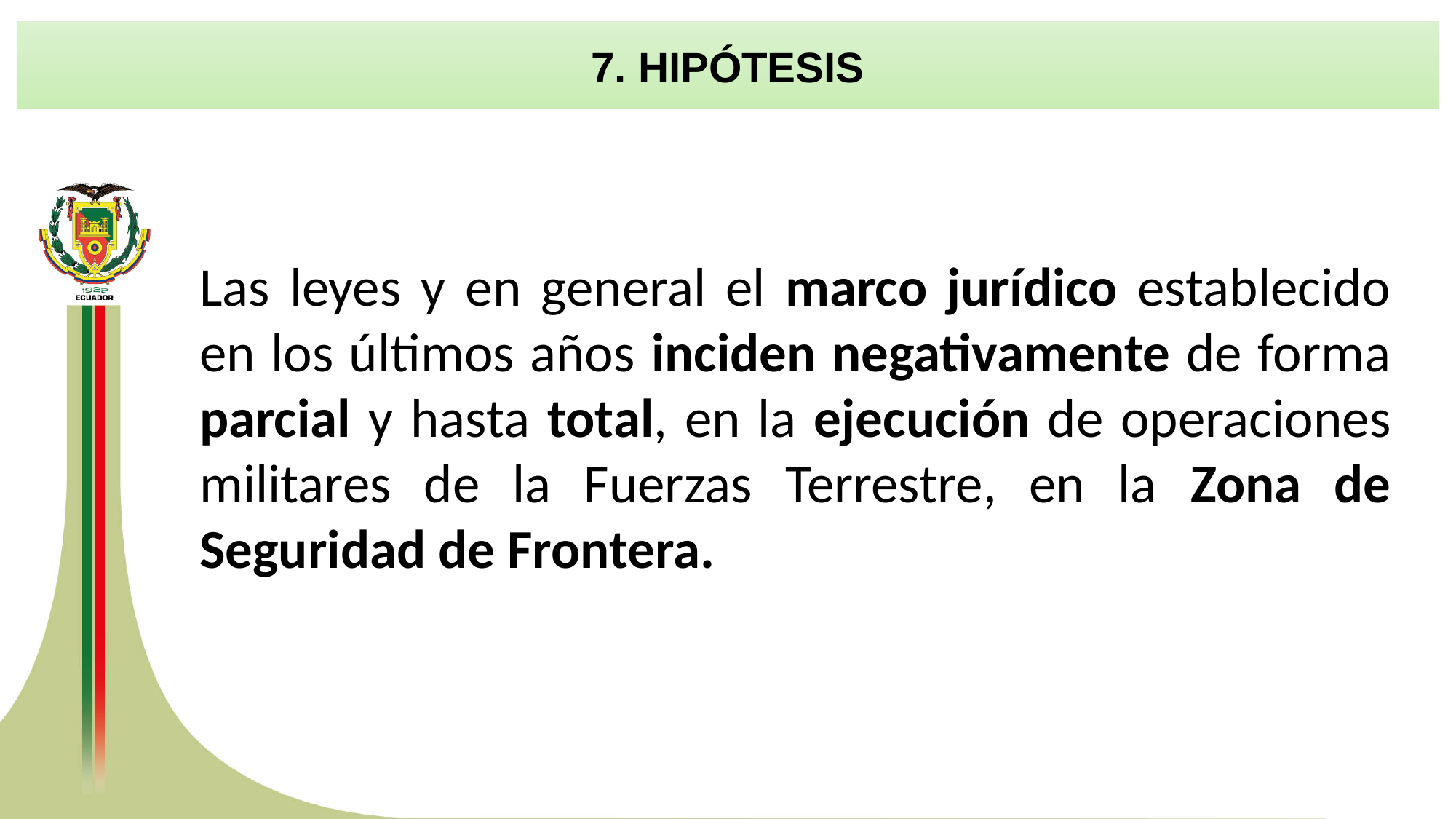

7. HIPÓTESIS
Las leyes y en general el marco jurídico establecido en los últimos años inciden negativamente de forma parcial y hasta total, en la ejecución de operaciones militares de la Fuerzas Terrestre, en la Zona de Seguridad de Frontera.